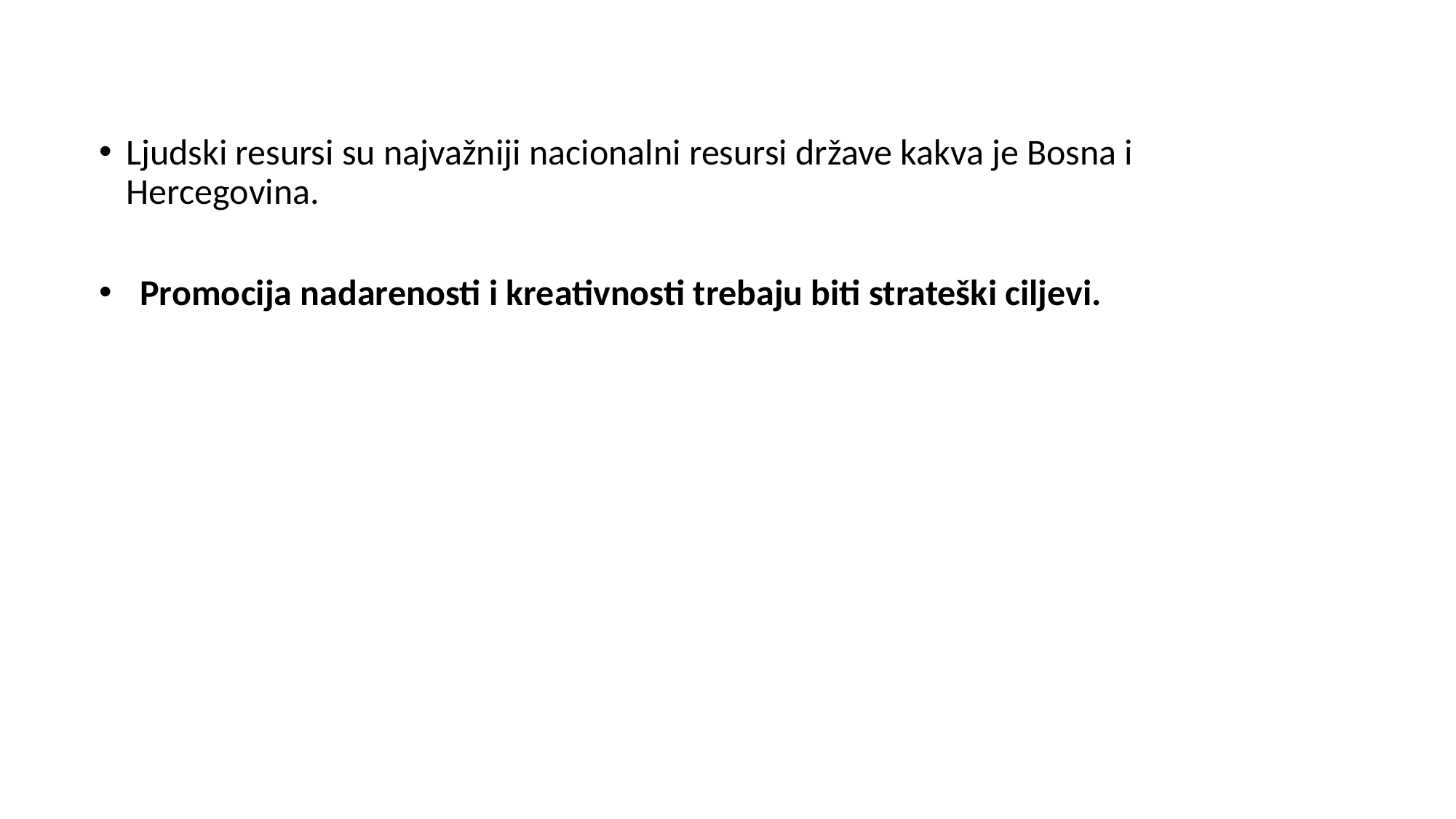

Ljudski resursi su najvažniji nacionalni resursi države kakva je Bosna i Hercegovina.

Promocija nadarenosti i kreativnosti trebaju biti strateški ciljevi.